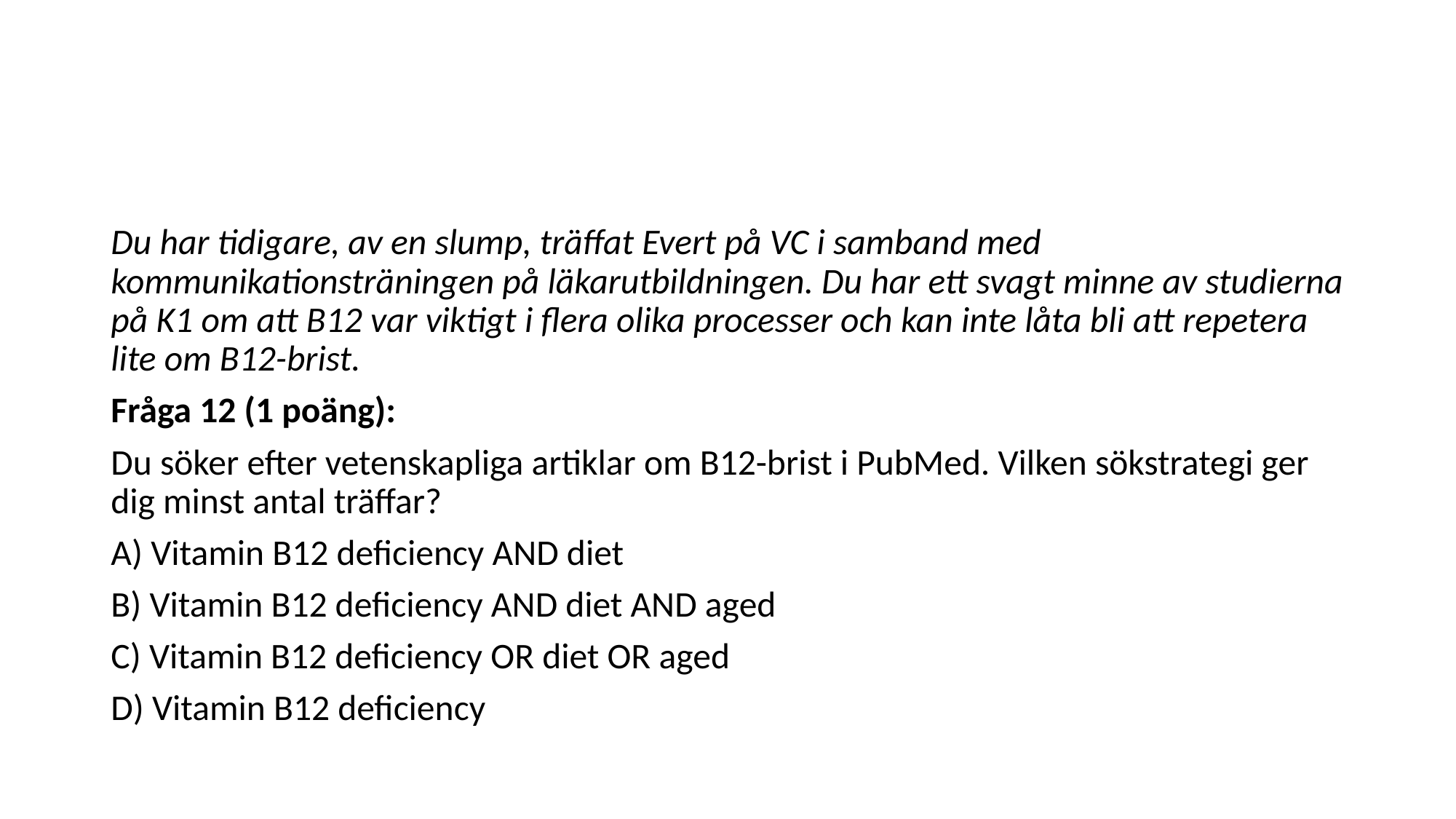

#
Du har tidigare, av en slump, träffat Evert på VC i samband med kommunikationsträningen på läkarutbildningen. Du har ett svagt minne av studierna på K1 om att B12 var viktigt i flera olika processer och kan inte låta bli att repetera lite om B12-brist.
Fråga 12 (1 poäng):
Du söker efter vetenskapliga artiklar om B12-brist i PubMed. Vilken sökstrategi ger dig minst antal träffar?
A) Vitamin B12 deficiency AND diet
B) Vitamin B12 deficiency AND diet AND aged
C) Vitamin B12 deficiency OR diet OR aged
D) Vitamin B12 deficiency